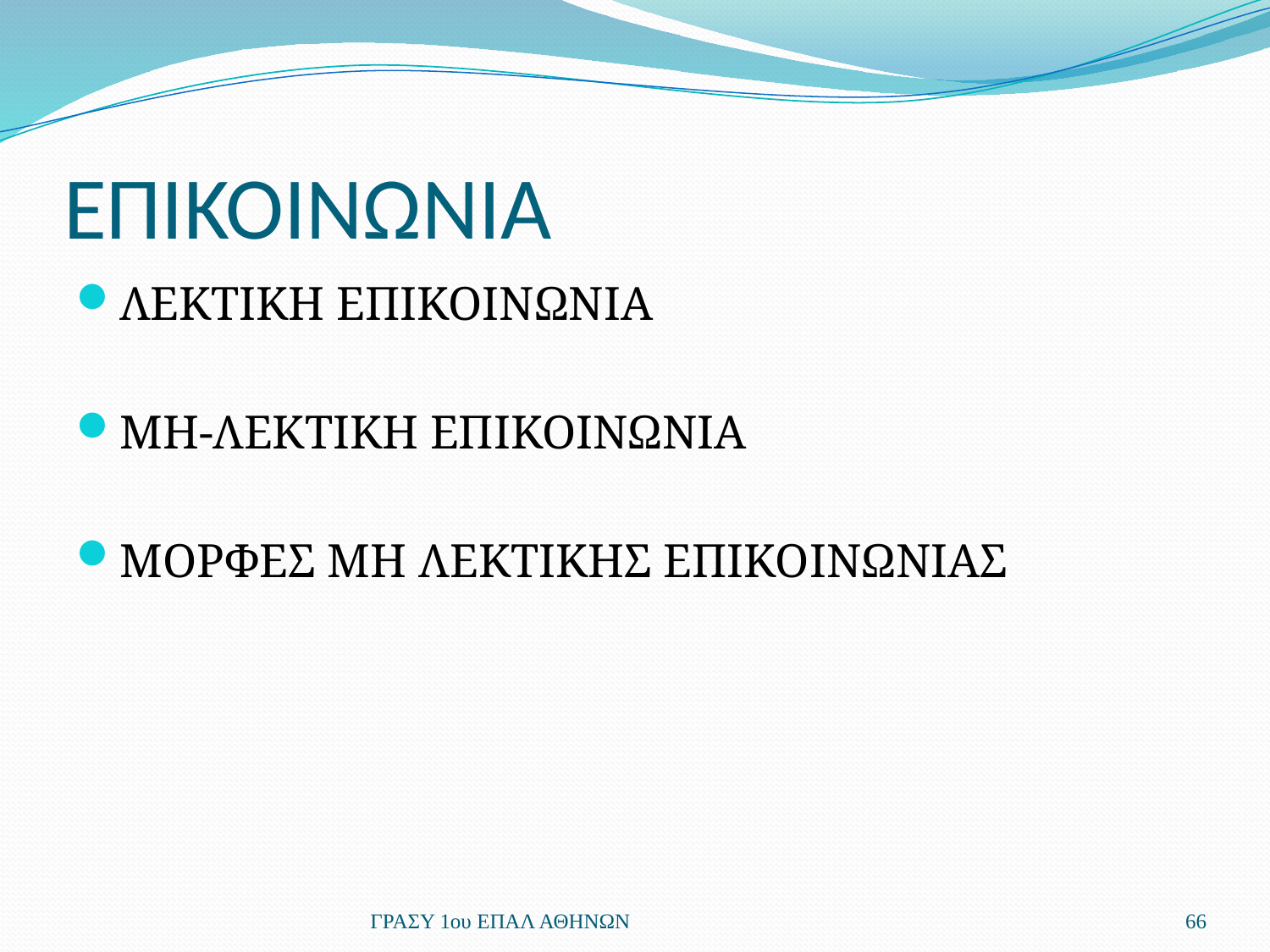

# ΕΠΙΚΟΙΝΩΝΙΑ
ΛΕΚΤΙΚΗ ΕΠΙΚΟΙΝΩΝΙΑ

ΜΗ-ΛΕΚΤΙΚΗ ΕΠΙΚΟΙΝΩΝΙΑ

ΜΟΡΦΕΣ ΜΗ ΛΕΚΤΙΚΗΣ ΕΠΙΚΟΙΝΩΝΙΑΣ
ΓΡΑΣΥ 1ου ΕΠΑΛ ΑΘΗΝΩΝ
66